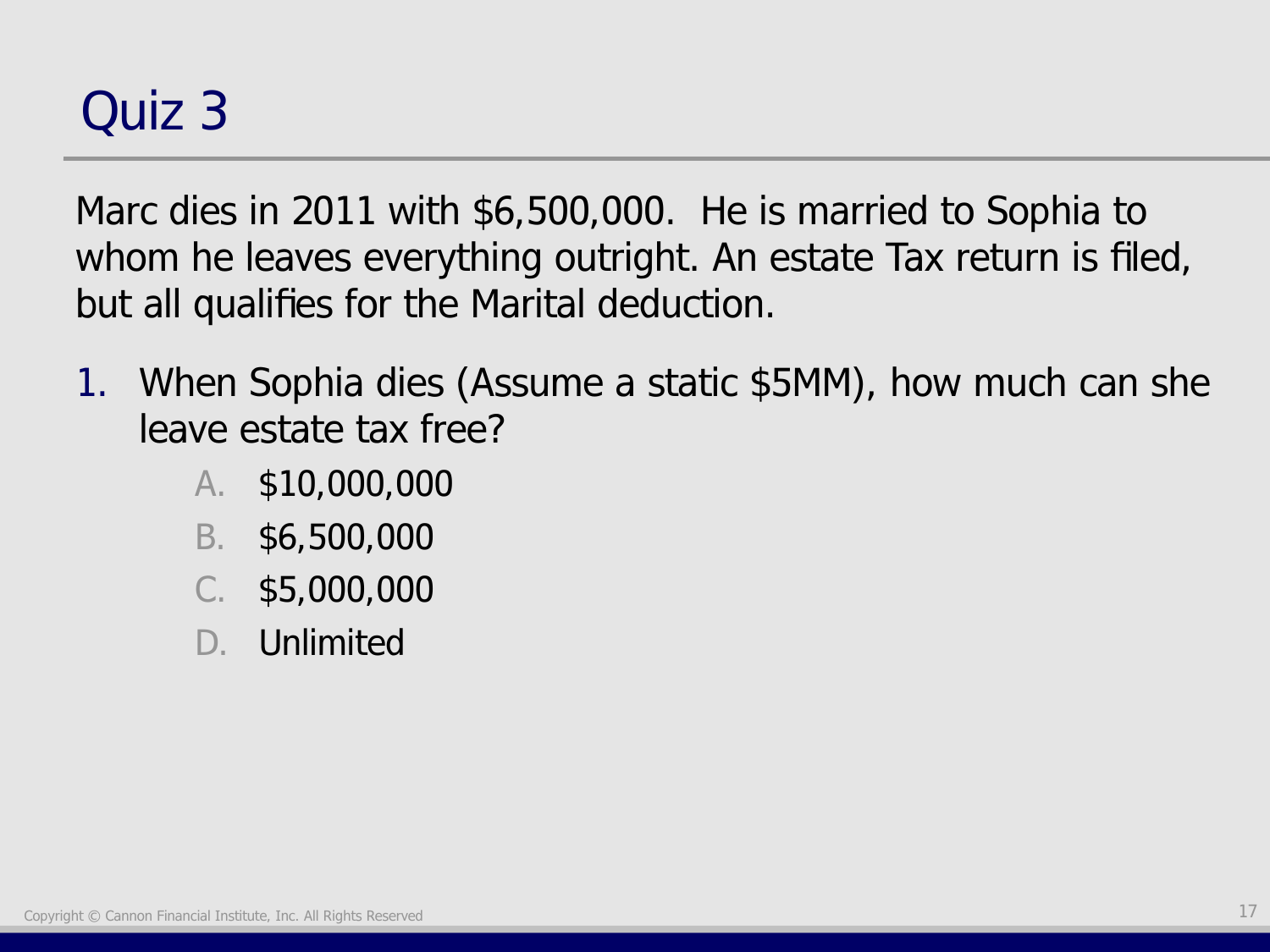

# Quiz 3
Marc dies in 2011 with $6,500,000.  He is married to Sophia to whom he leaves everything outright. An estate Tax return is filed, but all qualifies for the Marital deduction.
When Sophia dies (Assume a static $5MM), how much can she leave estate tax free?
$10,000,000
$6,500,000
$5,000,000
Unlimited

17